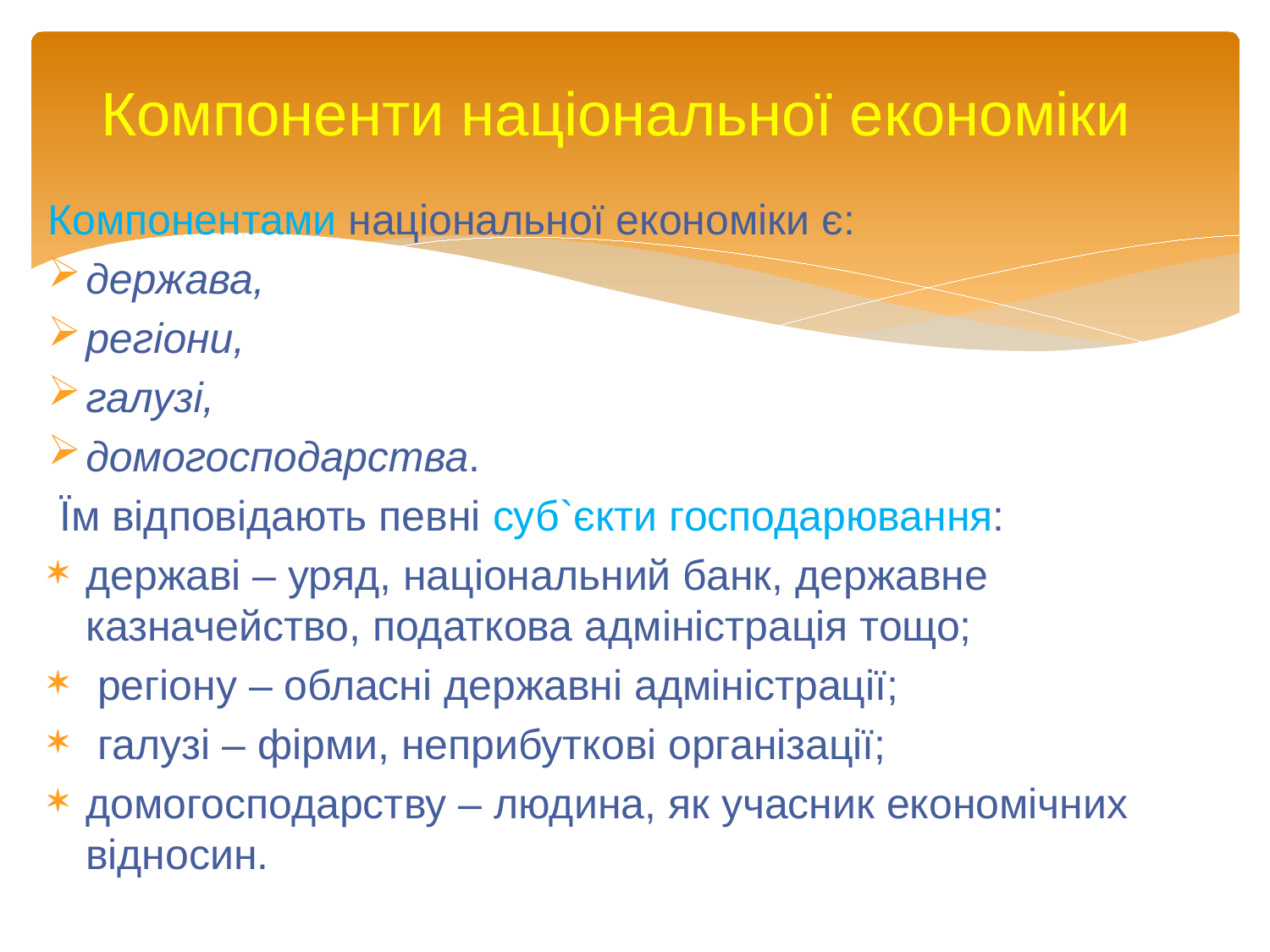

# Компоненти національної економіки
Компонентами національної економіки є:
держава,
регіони,
галузі,
домогосподарства.
 Їм відповідають певні суб`єкти господарювання:
державі – уряд, національний банк, державне казначейство, податкова адміністрація тощо;
 регіону – обласні державні адміністрації;
 галузі – фірми, неприбуткові організації;
домогосподарству – людина, як учасник економічних відносин.